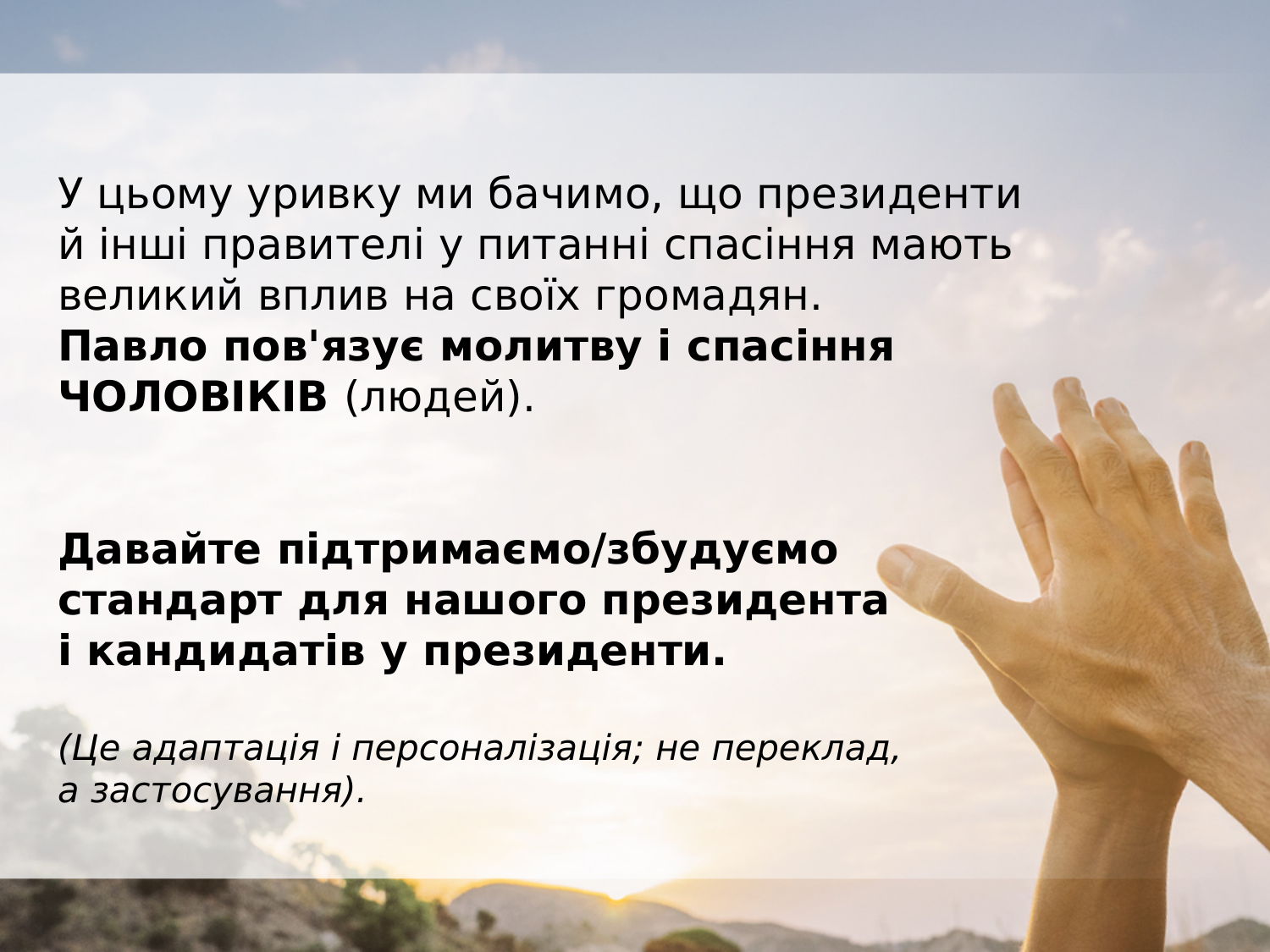

У цьому уривку ми бачимо, що президенти
й інші правителі у питанні спасіння мають великий вплив на своїх громадян.
Павло пов'язує молитву і спасіння
ЧОЛОВІКІВ (людей).

Давайте підтримаємо/збудуємо
стандарт для нашого президента
і кандидатів у президенти.

(Це адаптація і персоналізація; не переклад,
а застосування).